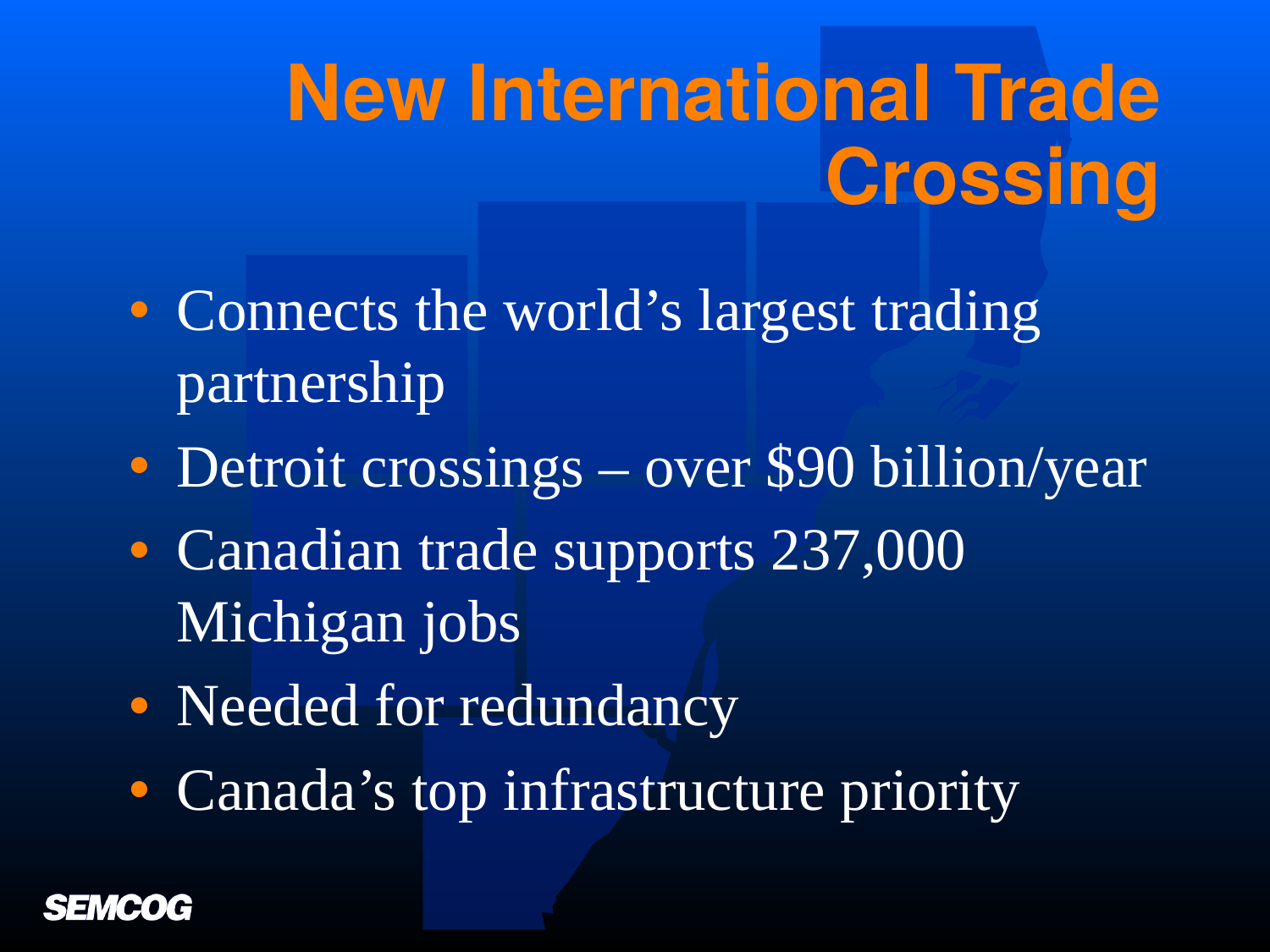

# New International Trade Crossing
Connects the world’s largest trading partnership
Detroit crossings – over $90 billion/year
Canadian trade supports 237,000 Michigan jobs
Needed for redundancy
Canada’s top infrastructure priority